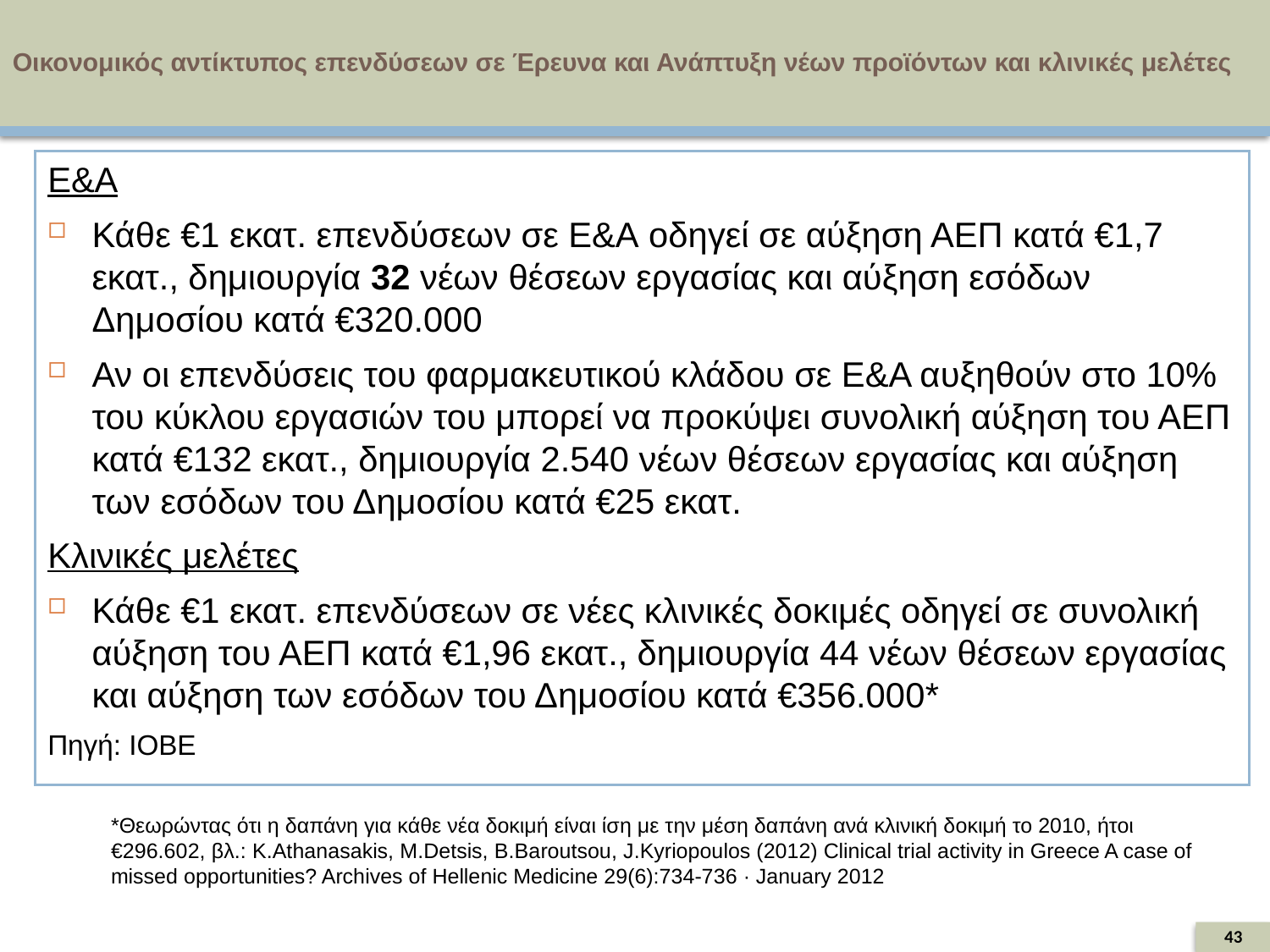

# Οικονομικός αντίκτυπος επενδύσεων σε Έρευνα και Ανάπτυξη νέων προϊόντων και κλινικές μελέτες
Ε&Α
Κάθε €1 εκατ. επενδύσεων σε E&A οδηγεί σε αύξηση ΑΕΠ κατά €1,7 εκατ., δημιουργία 32 νέων θέσεων εργασίας και αύξηση εσόδων Δημοσίου κατά €320.000
Αν οι επενδύσεις του φαρμακευτικού κλάδου σε Ε&Α αυξηθούν στο 10% του κύκλου εργασιών του μπορεί να προκύψει συνολική αύξηση του ΑΕΠ κατά €132 εκατ., δημιουργία 2.540 νέων θέσεων εργασίας και αύξηση των εσόδων του Δημοσίου κατά €25 εκατ.
Κλινικές μελέτες
Κάθε €1 εκατ. επενδύσεων σε νέες κλινικές δοκιμές οδηγεί σε συνολική αύξηση του ΑΕΠ κατά €1,96 εκατ., δημιουργία 44 νέων θέσεων εργασίας και αύξηση των εσόδων του Δημοσίου κατά €356.000*
Πηγή: ΙΟΒΕ
*Θεωρώντας ότι η δαπάνη για κάθε νέα δοκιμή είναι ίση με την μέση δαπάνη ανά κλινική δοκιμή το 2010, ήτοι €296.602, βλ.: K.Athanasakis, M.Detsis, B.Baroutsou, J.Kyriopoulos (2012) Clinical trial activity in Greece A case of missed opportunities? Archives of Hellenic Medicine 29(6):734-736 · January 2012

43